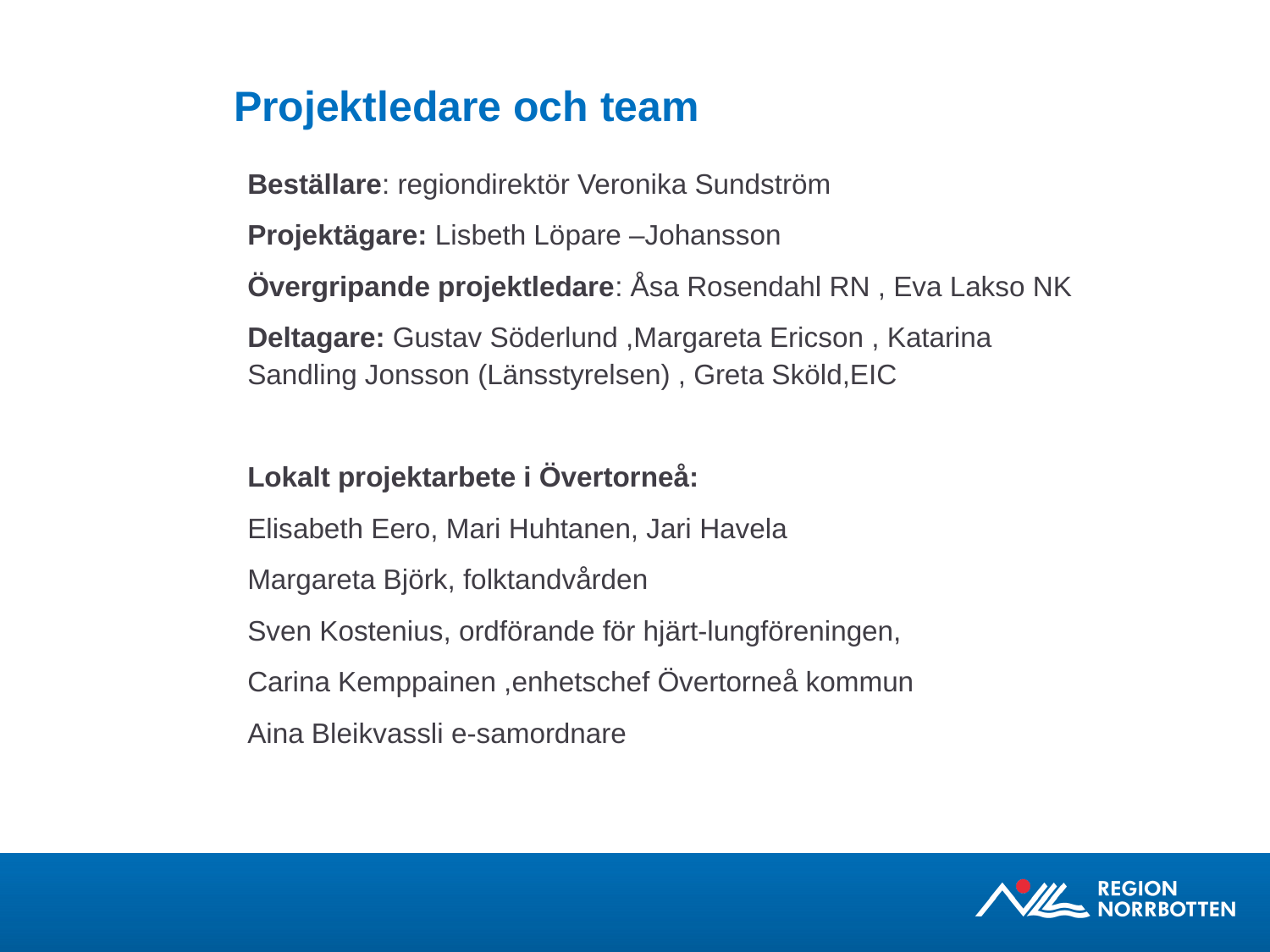

# Projektledare och team
Beställare: regiondirektör Veronika Sundström
Projektägare: Lisbeth Löpare –Johansson
Övergripande projektledare: Åsa Rosendahl RN , Eva Lakso NK
Deltagare: Gustav Söderlund ,Margareta Ericson , Katarina Sandling Jonsson (Länsstyrelsen) , Greta Sköld,EIC

Lokalt projektarbete i Övertorneå:
Elisabeth Eero, Mari Huhtanen, Jari Havela
Margareta Björk, folktandvården
Sven Kostenius, ordförande för hjärt-lungföreningen,
Carina Kemppainen ,enhetschef Övertorneå kommun
Aina Bleikvassli e-samordnare